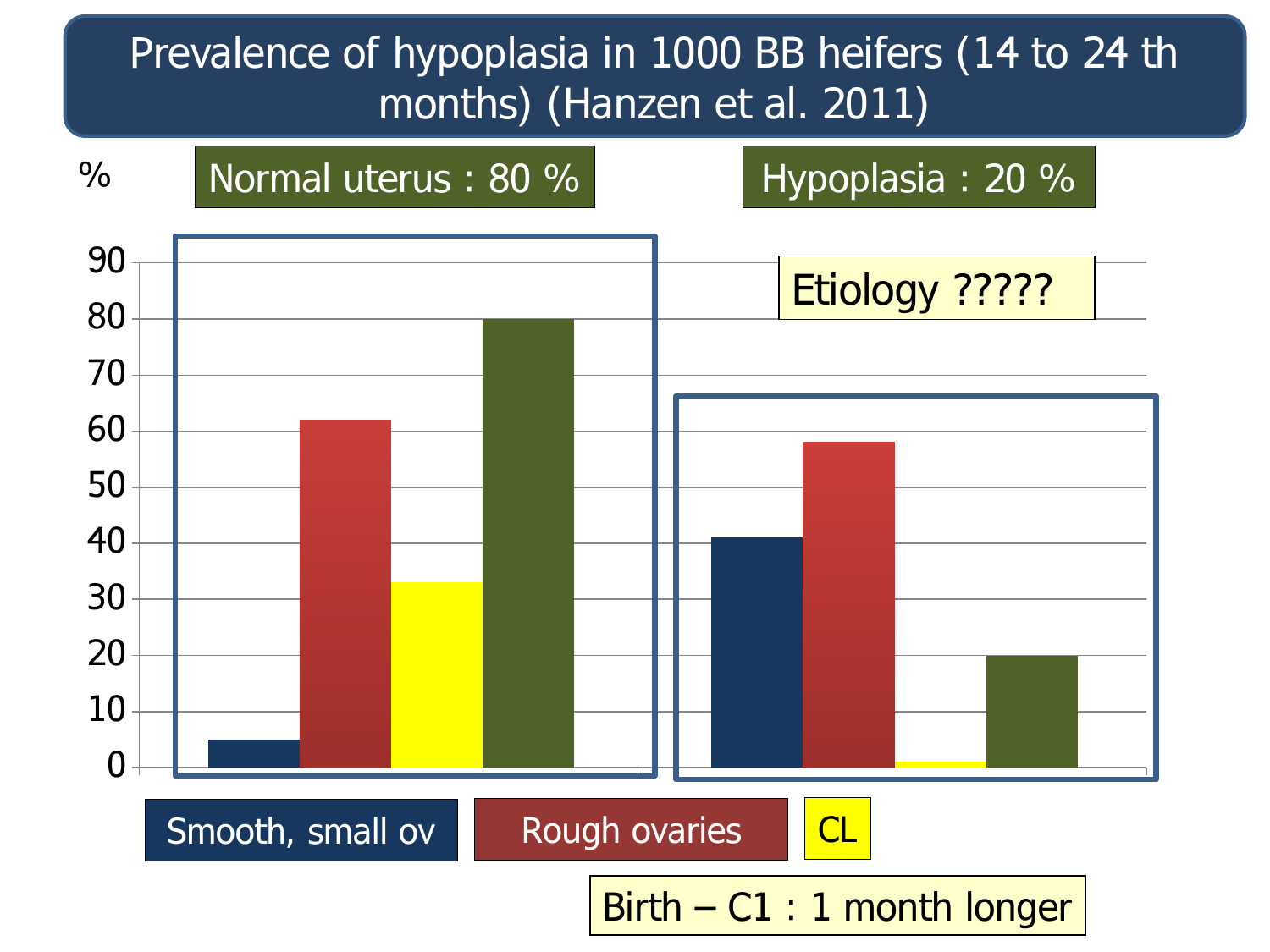

Prevalence of hypoplasia in 1000 BB heifers (14 to 24 th months) (Hanzen et al. 2011)
Hypoplasia : 20 %
%
Normal uterus : 80 %

### Chart

| Category | OPL | OG | OCJ | Total |
|---|---|---|---|---|
| Normal uterus | 5.0 | 62.0 | 33.0 | 80.0 |
| Hypoplasic uterus | 41.0 | 58.0 | 1.0 | 20.0 |
Etiology ?????

CL
Rough ovaries
Smooth, small ov
Birth – C1 : 1 month longer